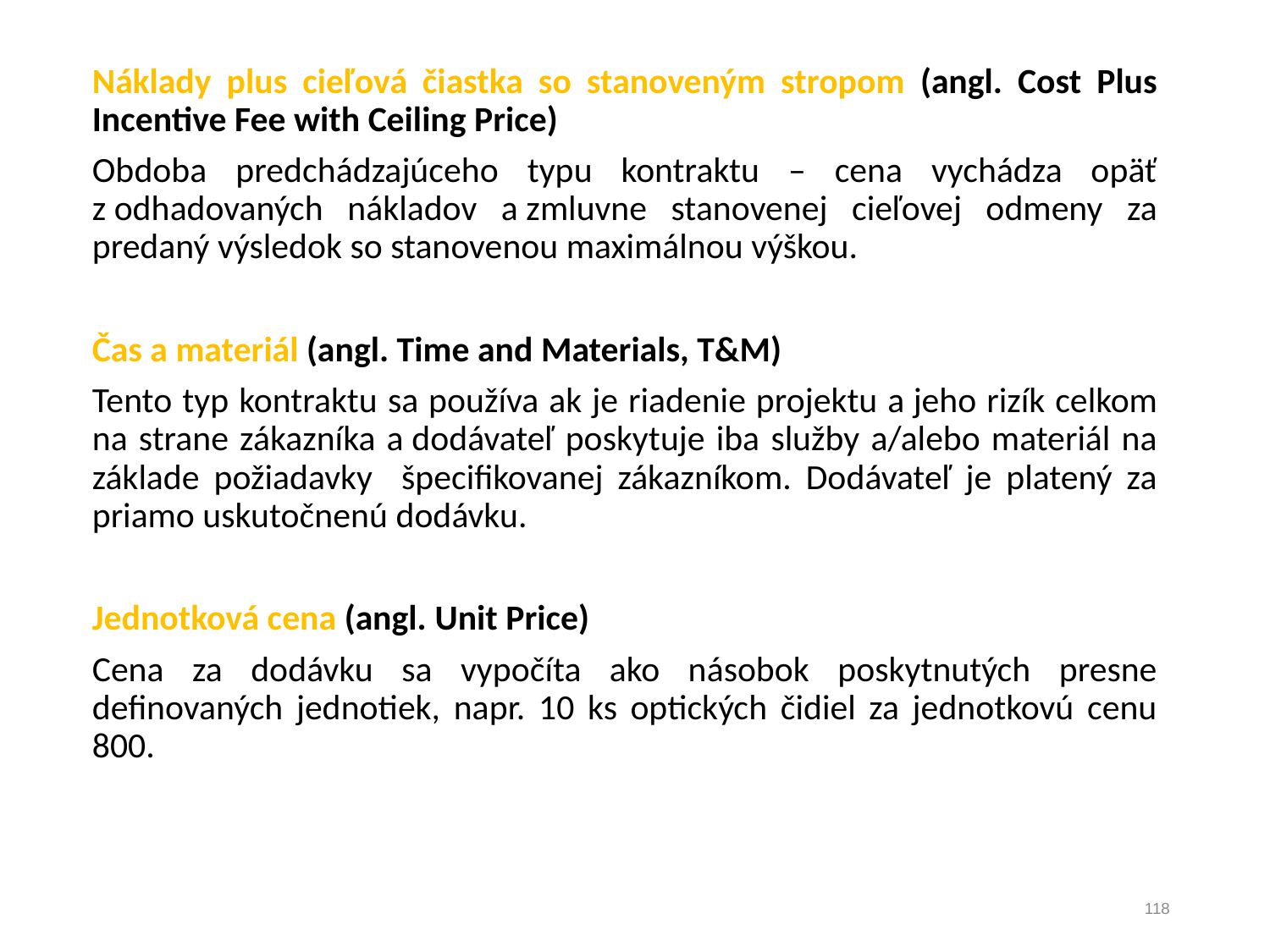

Náklady plus cieľová čiastka so stanoveným stropom (angl. Cost Plus Incentive Fee with Ceiling Price)
Obdoba predchádzajúceho typu kontraktu – cena vychádza opäť z odhadovaných nákladov a zmluvne stanovenej cieľovej odmeny za predaný výsledok so stanovenou maximálnou výškou.

Čas a materiál (angl. Time and Materials, T&M)
Tento typ kontraktu sa používa ak je riadenie projektu a jeho rizík celkom na strane zákazníka a dodávateľ poskytuje iba služby a/alebo materiál na základe požiadavky  špecifikovanej zákazníkom. Dodávateľ je platený za priamo uskutočnenú dodávku.

Jednotková cena (angl. Unit Price)
Cena za dodávku sa vypočíta ako násobok poskytnutých presne definovaných jednotiek, napr. 10 ks optických čidiel za jednotkovú cenu 800.

118